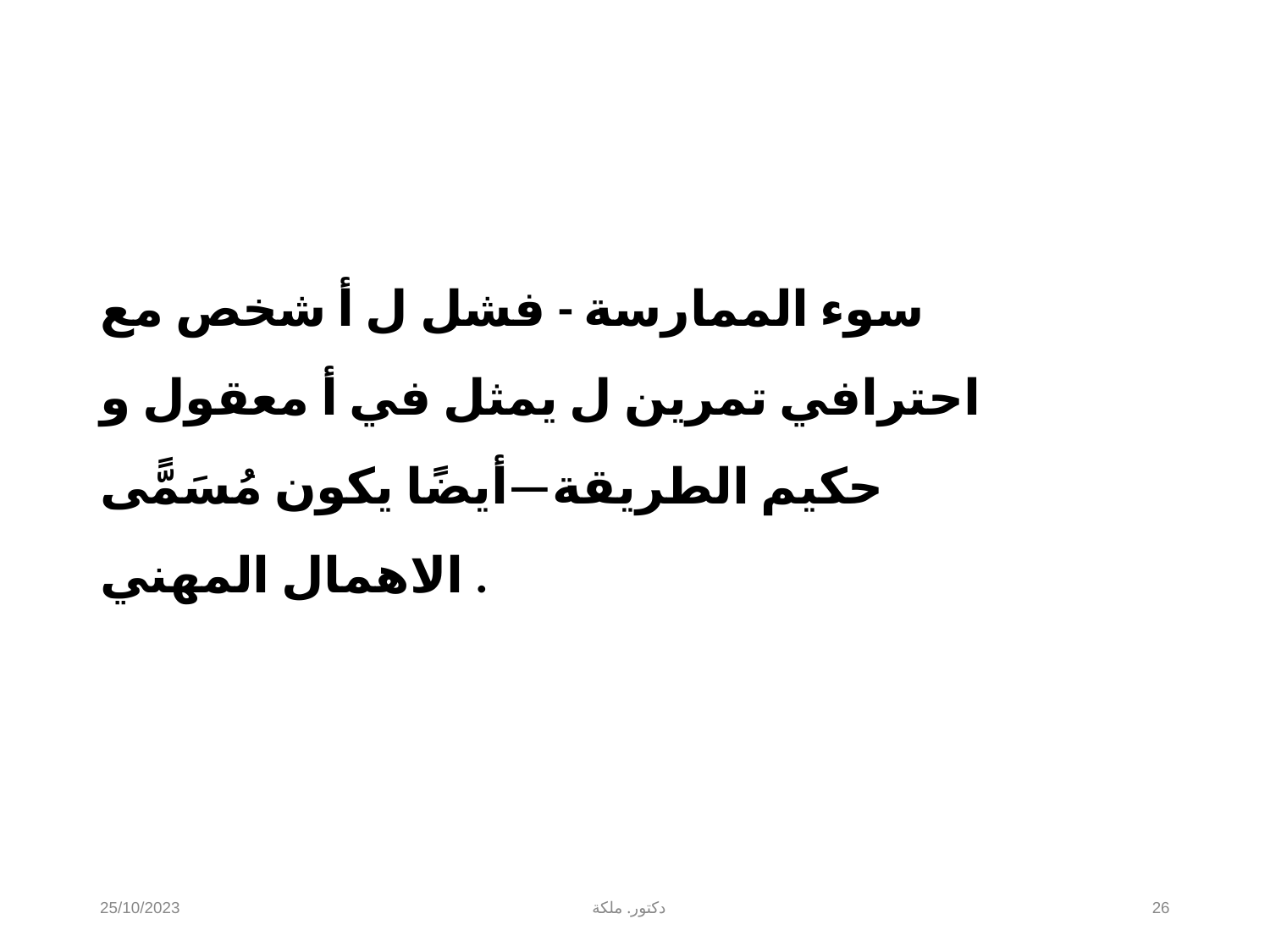

# سوء الممارسة - فشل ل أ شخص مع احترافي تمرين ل يمثل في أ معقول و حكيم الطريقة—أيضًا يكون مُسَمًّى الاهمال المهني .
25/10/2023
دكتور. ملكة
26